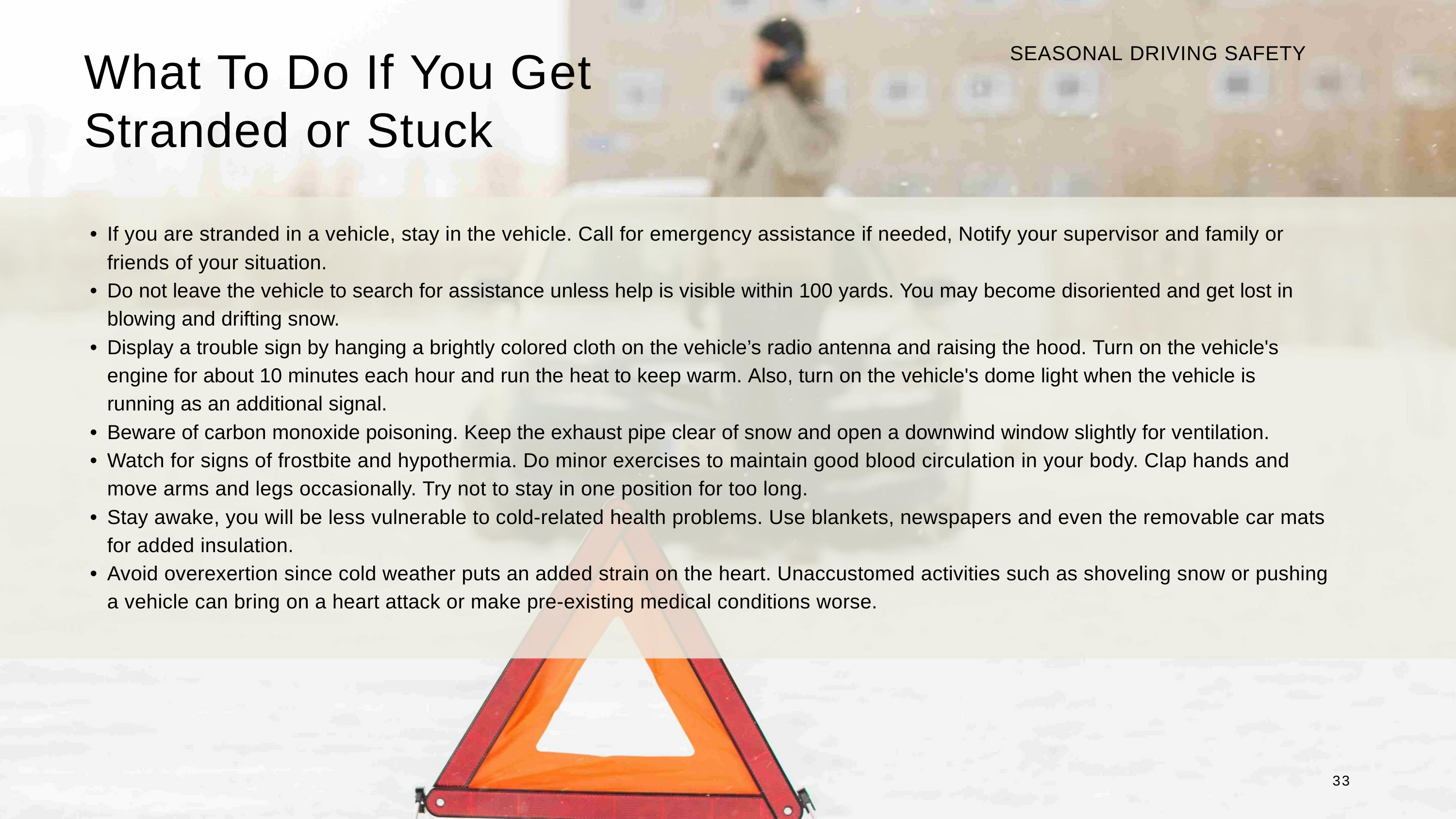

SEASONAL DRIVING SAFETY
What To Do If You Get
Stranded or Stuck
• If you are stranded in a vehicle, stay in the vehicle. Call for emergency assistance if needed, Notify your supervisor and family or
friends of your situation.
• Do not leave the vehicle to search for assistance unless help is visible within 100 yards. You may become disoriented and get lost in
blowing and drifting snow.
• Display a trouble sign by hanging a brightly colored cloth on the vehicle’s radio antenna and raising the hood. Turn on the vehicle's
engine for about 10 minutes each hour and run the heat to keep warm. Also, turn on the vehicle's dome light when the vehicle is
running as an additional signal.
• Beware of carbon monoxide poisoning. Keep the exhaust pipe clear of snow and open a downwind window slightly for ventilation.
• Watch for signs of frostbite and hypothermia. Do minor exercises to maintain good blood circulation in your body. Clap hands and
move arms and legs occasionally. Try not to stay in one position for too long.
• Stay awake, you will be less vulnerable to cold-related health problems. Use blankets, newspapers and even the removable car mats
for added insulation.
• Avoid overexertion since cold weather puts an added strain on the heart. Unaccustomed activities such as shoveling snow or pushing
a vehicle can bring on a heart attack or make pre-existing medical conditions worse.
33